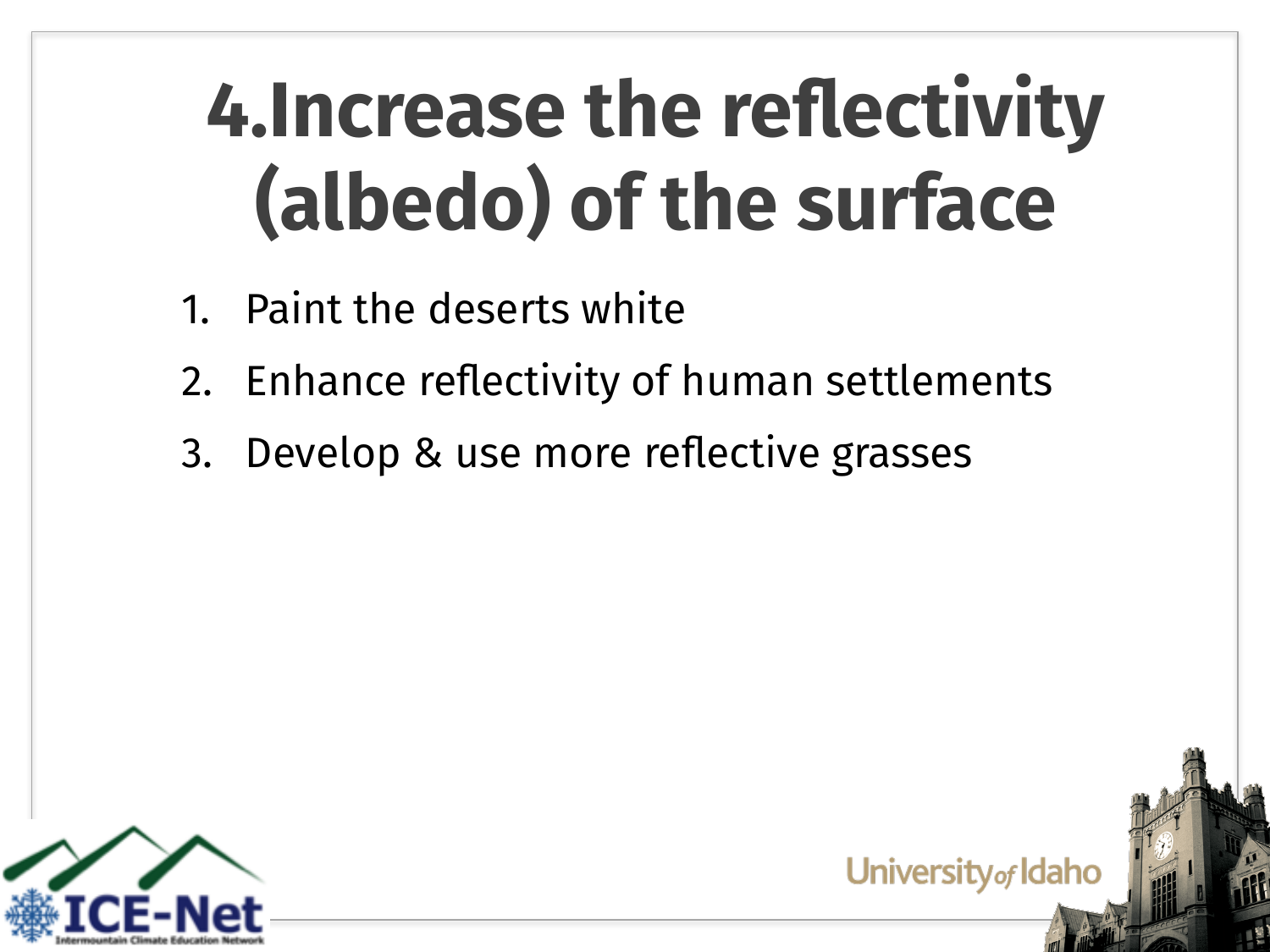

4.Increase the reflectivity (albedo) of the surface
Paint the deserts white
Enhance reflectivity of human settlements
Develop & use more reflective grasses